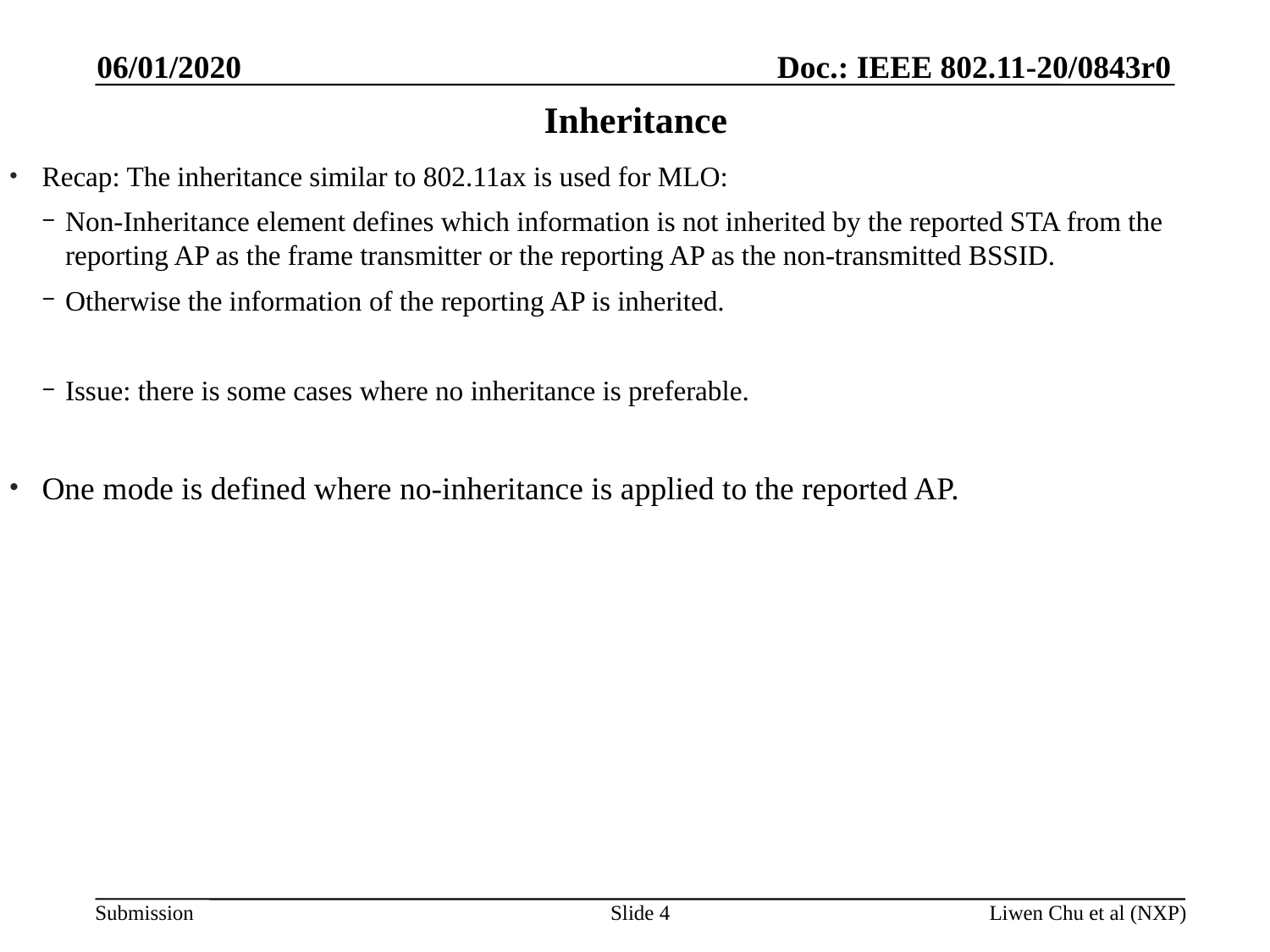

06/01/2020
# Inheritance
Recap: The inheritance similar to 802.11ax is used for MLO:
Non-Inheritance element defines which information is not inherited by the reported STA from the reporting AP as the frame transmitter or the reporting AP as the non-transmitted BSSID.
Otherwise the information of the reporting AP is inherited.

Issue: there is some cases where no inheritance is preferable.

One mode is defined where no-inheritance is applied to the reported AP.
Slide 4
Liwen Chu et al (NXP)